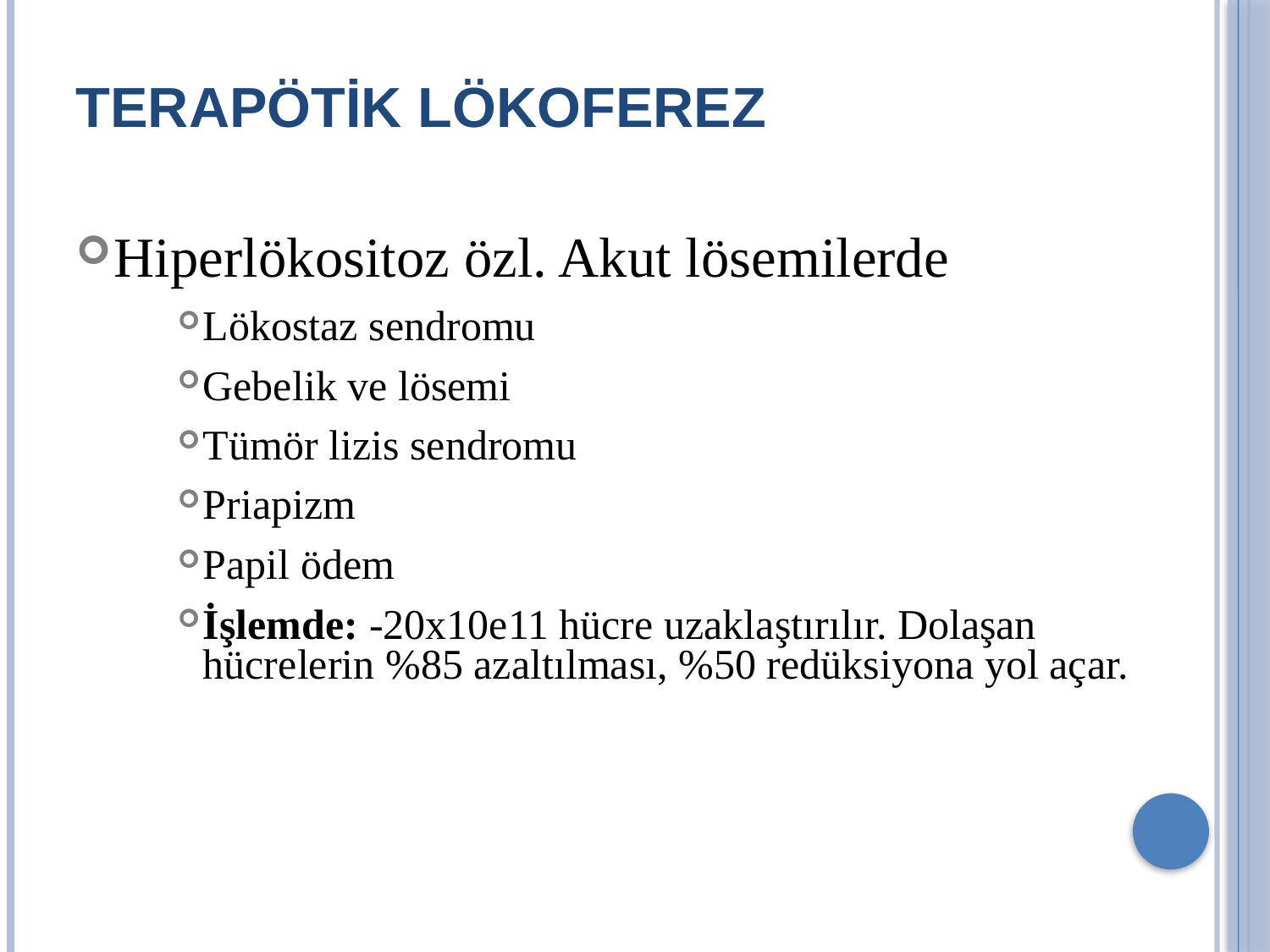

# TERAPÖTİK LÖKOFEREZ
Hiperlökositoz özl. Akut lösemilerde
Lökostaz sendromu
Gebelik ve lösemi
Tümör lizis sendromu
Priapizm
Papil ödem
İşlemde: -20x10e11 hücre uzaklaştırılır. Dolaşan hücrelerin %85 azaltılması, %50 redüksiyona yol açar.